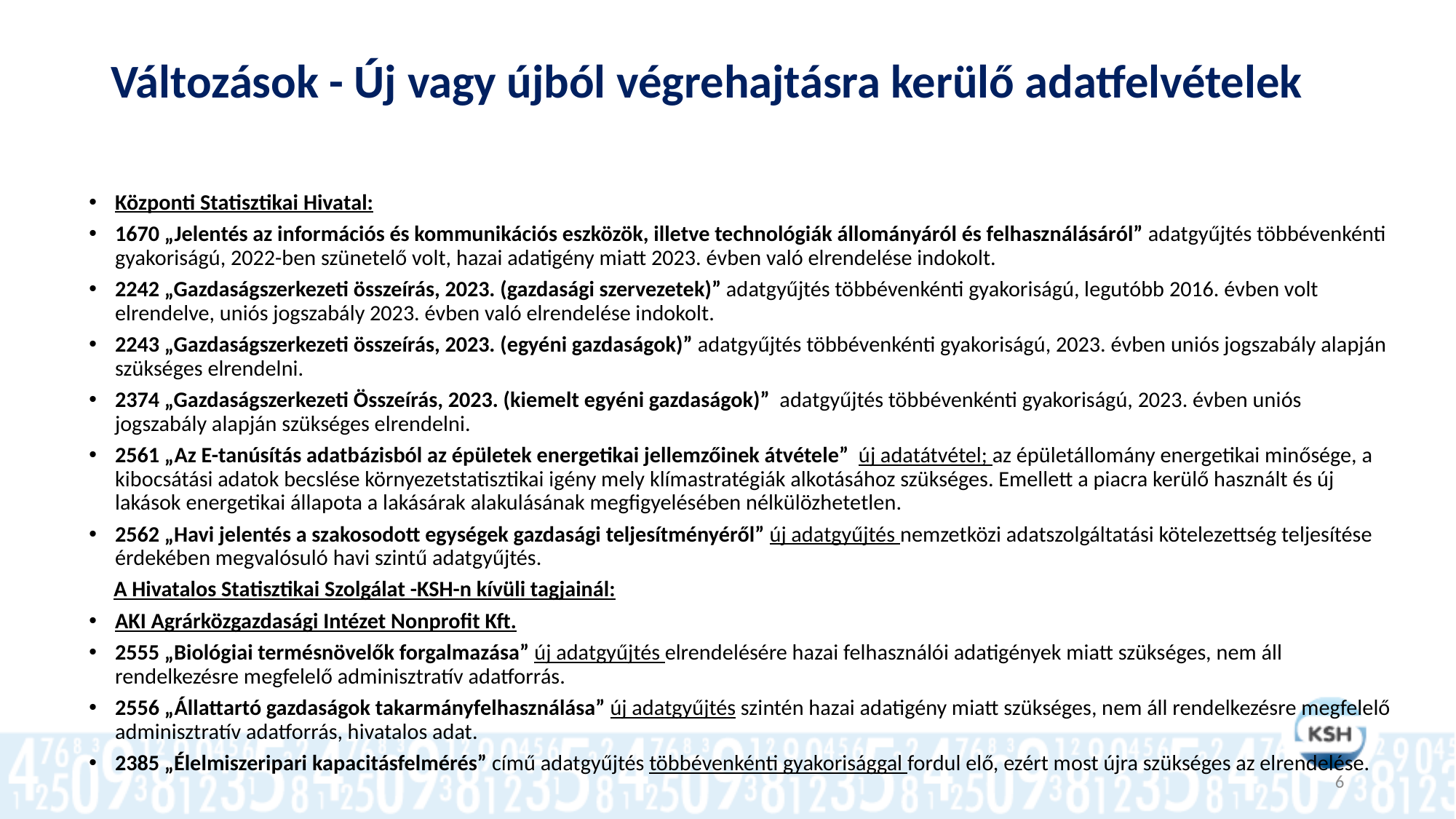

# Változások - Új vagy újból végrehajtásra kerülő adatfelvételek
Központi Statisztikai Hivatal:
1670 „Jelentés az információs és kommunikációs eszközök, illetve technológiák állományáról és felhasználásáról” adatgyűjtés többévenkénti gyakoriságú, 2022-ben szünetelő volt, hazai adatigény miatt 2023. évben való elrendelése indokolt.
2242 „Gazdaságszerkezeti összeírás, 2023. (gazdasági szervezetek)” adatgyűjtés többévenkénti gyakoriságú, legutóbb 2016. évben volt elrendelve, uniós jogszabály 2023. évben való elrendelése indokolt.
2243 „Gazdaságszerkezeti összeírás, 2023. (egyéni gazdaságok)” adatgyűjtés többévenkénti gyakoriságú, 2023. évben uniós jogszabály alapján szükséges elrendelni.
2374 „Gazdaságszerkezeti Összeírás, 2023. (kiemelt egyéni gazdaságok)”  adatgyűjtés többévenkénti gyakoriságú, 2023. évben uniós jogszabály alapján szükséges elrendelni.
2561 „Az E-tanúsítás adatbázisból az épületek energetikai jellemzőinek átvétele”  új adatátvétel; az épületállomány energetikai minősége, a kibocsátási adatok becslése környezetstatisztikai igény mely klímastratégiák alkotásához szükséges. Emellett a piacra kerülő használt és új lakások energetikai állapota a lakásárak alakulásának megfigyelésében nélkülözhetetlen.
2562 „Havi jelentés a szakosodott egységek gazdasági teljesítményéről” új adatgyűjtés nemzetközi adatszolgáltatási kötelezettség teljesítése érdekében megvalósuló havi szintű adatgyűjtés.
     A Hivatalos Statisztikai Szolgálat -KSH-n kívüli tagjainál:
AKI Agrárközgazdasági Intézet Nonprofit Kft.
2555 „Biológiai termésnövelők forgalmazása” új adatgyűjtés elrendelésére hazai felhasználói adatigények miatt szükséges, nem áll rendelkezésre megfelelő adminisztratív adatforrás.
2556 „Állattartó gazdaságok takarmányfelhasználása” új adatgyűjtés szintén hazai adatigény miatt szükséges, nem áll rendelkezésre megfelelő adminisztratív adatforrás, hivatalos adat.
2385 „Élelmiszeripari kapacitásfelmérés” című adatgyűjtés többévenkénti gyakorisággal fordul elő, ezért most újra szükséges az elrendelése.

6